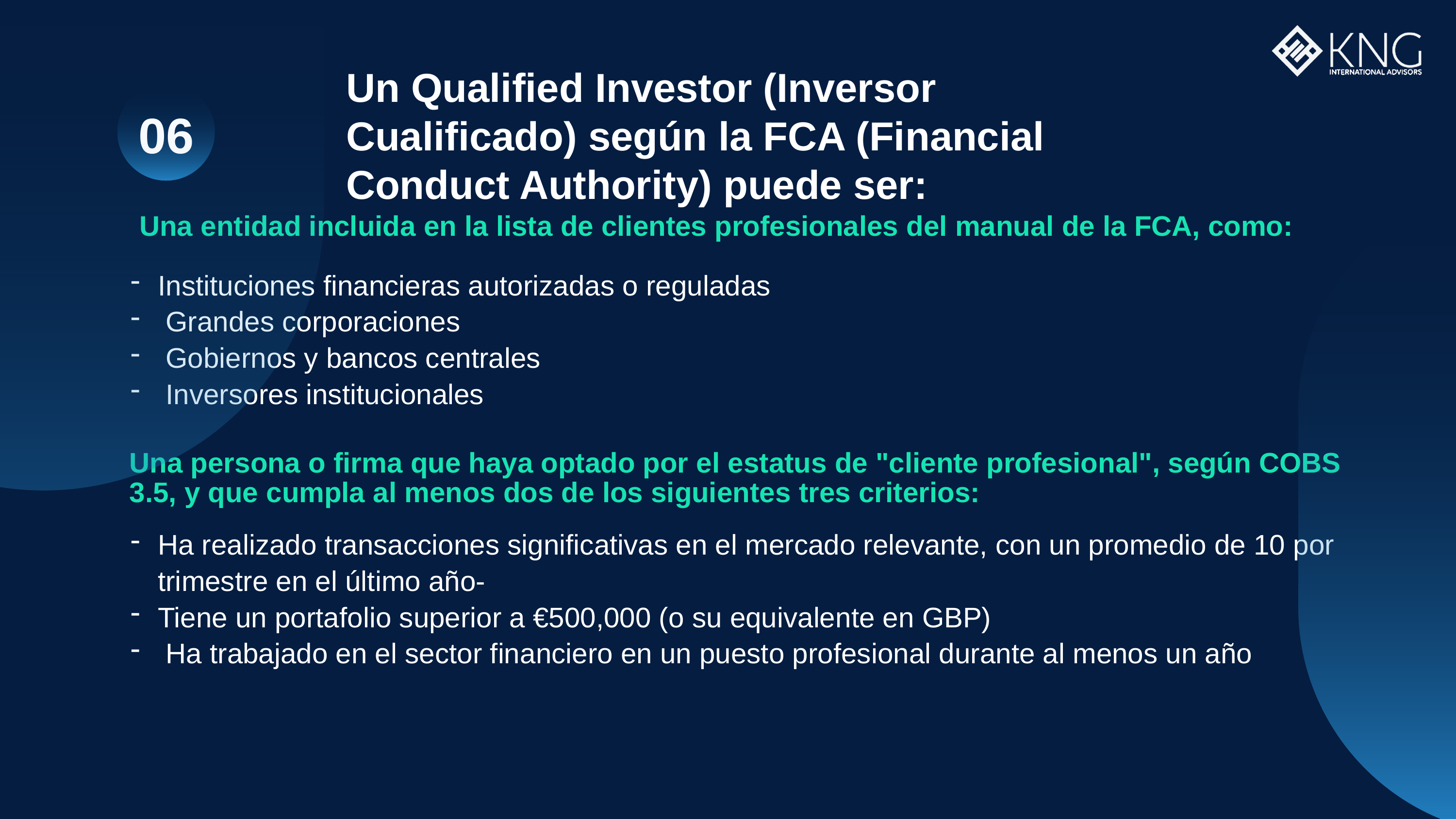

Un Qualified Investor (Inversor Cualificado) según la FCA (Financial Conduct Authority) puede ser:

06

Una entidad incluida en la lista de clientes profesionales del manual de la FCA, como:
Instituciones financieras autorizadas o reguladas
 ⁠Grandes corporaciones
 ⁠Gobiernos y bancos centrales
 ⁠Inversores institucionales
Una persona o firma que haya optado por el estatus de "cliente profesional", según COBS 3.5, y que cumpla al menos dos de los siguientes tres criterios:
Ha realizado transacciones significativas en el mercado relevante, con un promedio de 10 por trimestre en el último año-
⁠Tiene un portafolio superior a €500,000 (o su equivalente en GBP)
 ⁠Ha trabajado en el sector financiero en un puesto profesional durante al menos un año